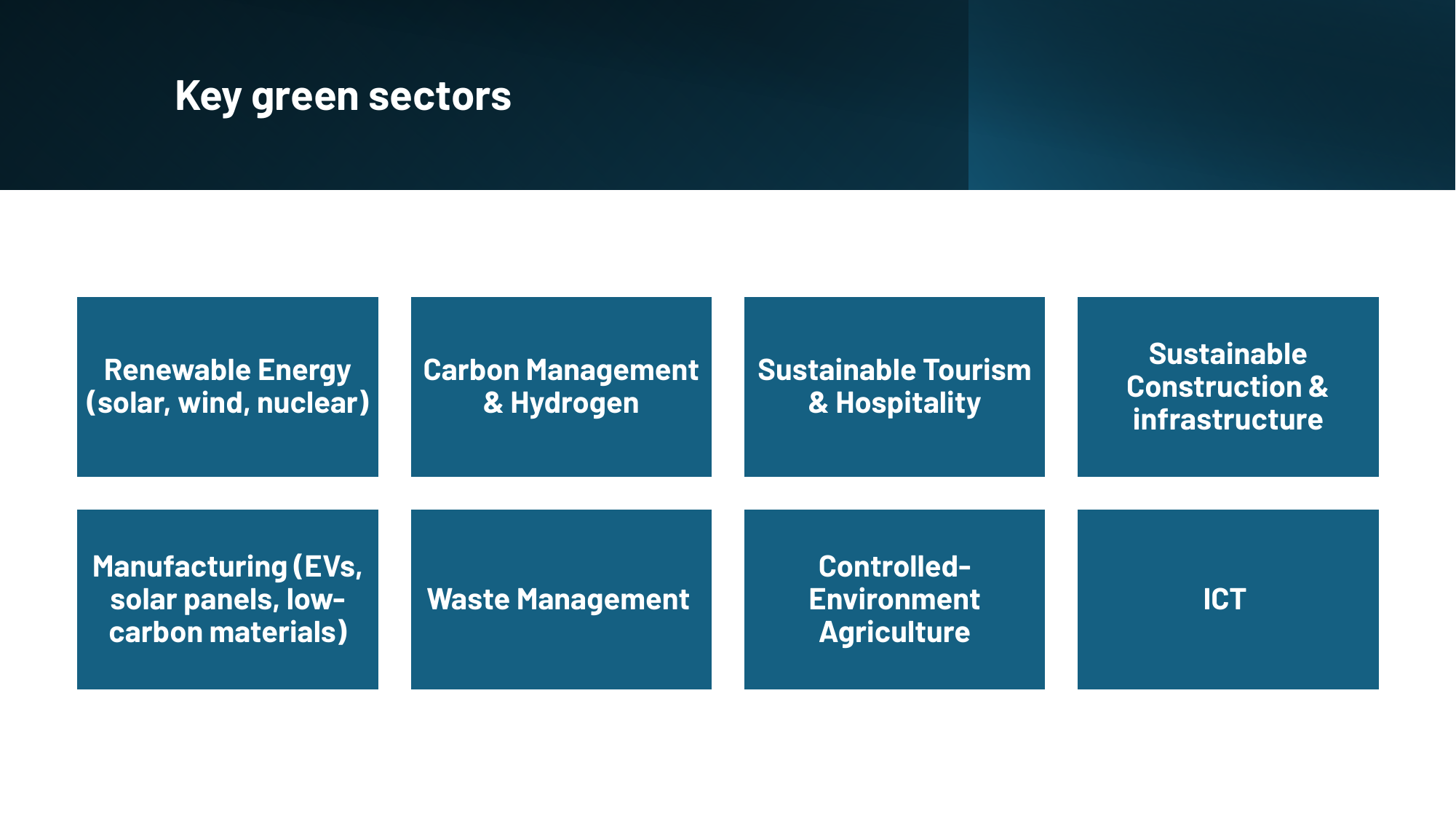

# Key green sectors
Renewable Energy (solar, wind, nuclear)
Carbon Management & Hydrogen
Sustainable Tourism & Hospitality
Sustainable Construction & infrastructure
Manufacturing (EVs, solar panels, low-carbon materials)
Waste Management
Controlled-Environment Agriculture
ICT